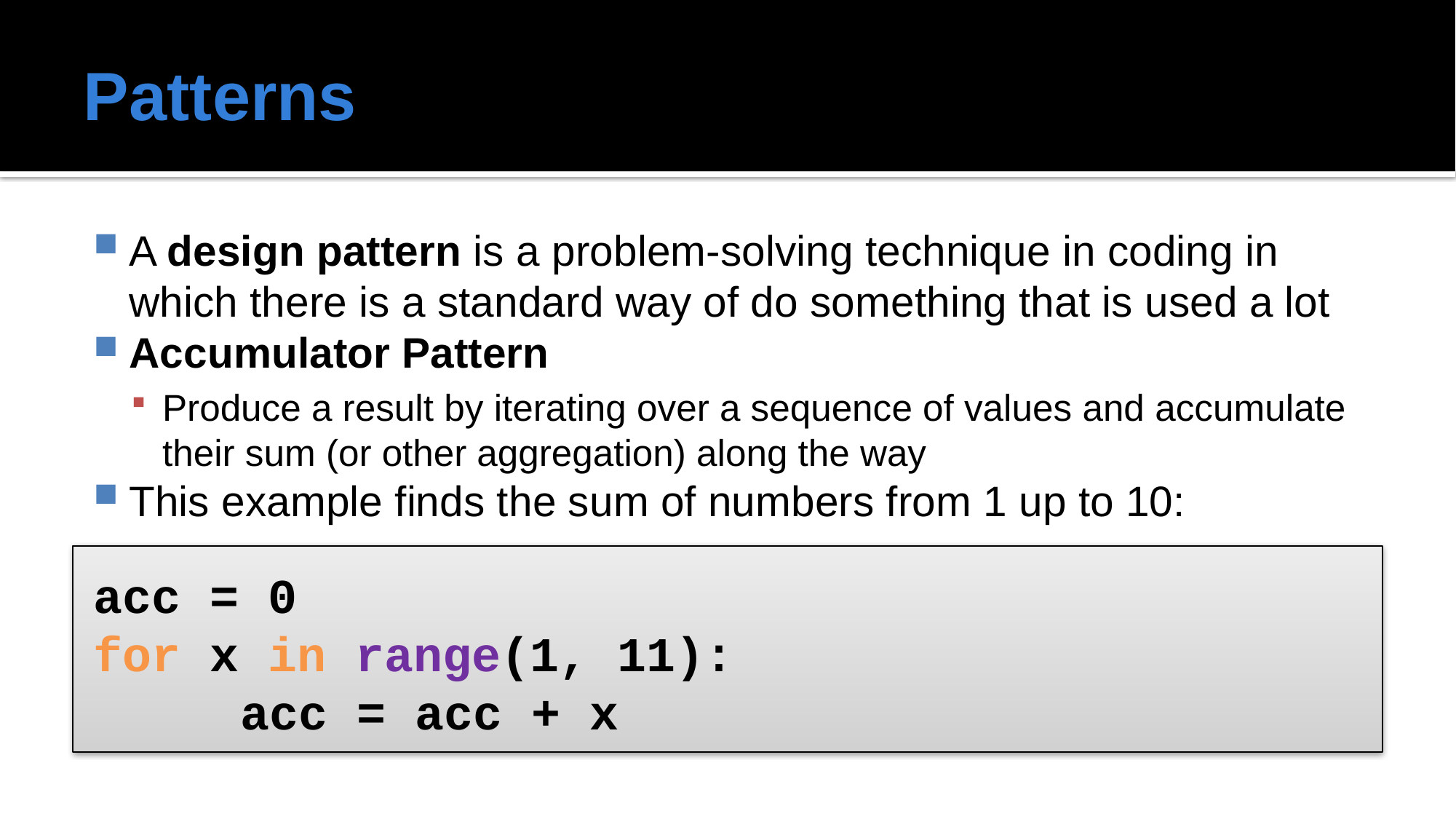

# Patterns
A design pattern is a problem-solving technique in coding in which there is a standard way of do something that is used a lot
Accumulator Pattern
Produce a result by iterating over a sequence of values and accumulate their sum (or other aggregation) along the way
This example finds the sum of numbers from 1 up to 10:
acc = 0
for x in range(1, 11):
   	acc = acc + x